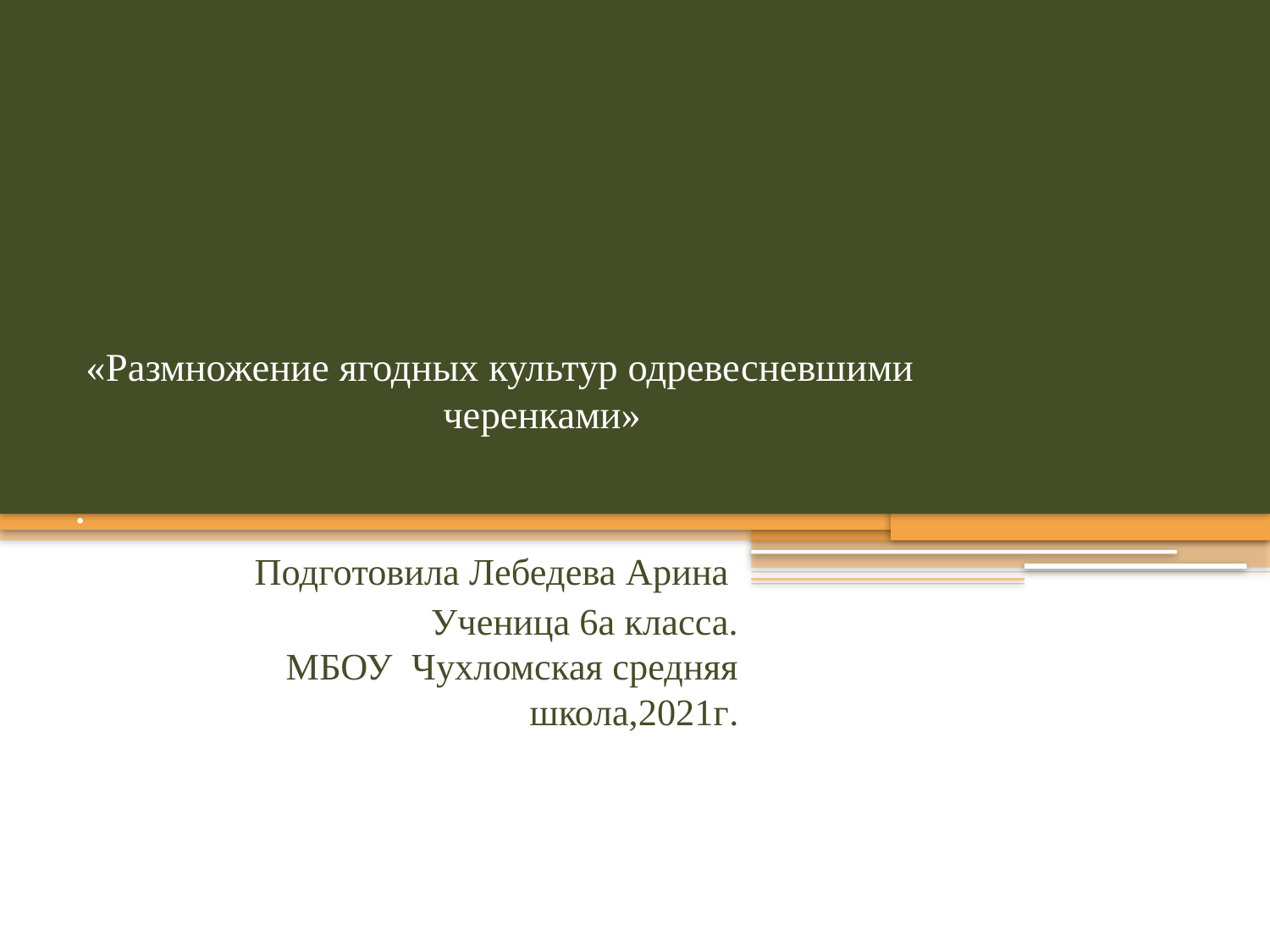

# «Размножение ягодных культур одревесневшими черенками»   .
Подготовила Лебедева Арина
Ученица 6а класса.
МБОУ  Чухломская средняя школа,2021г.